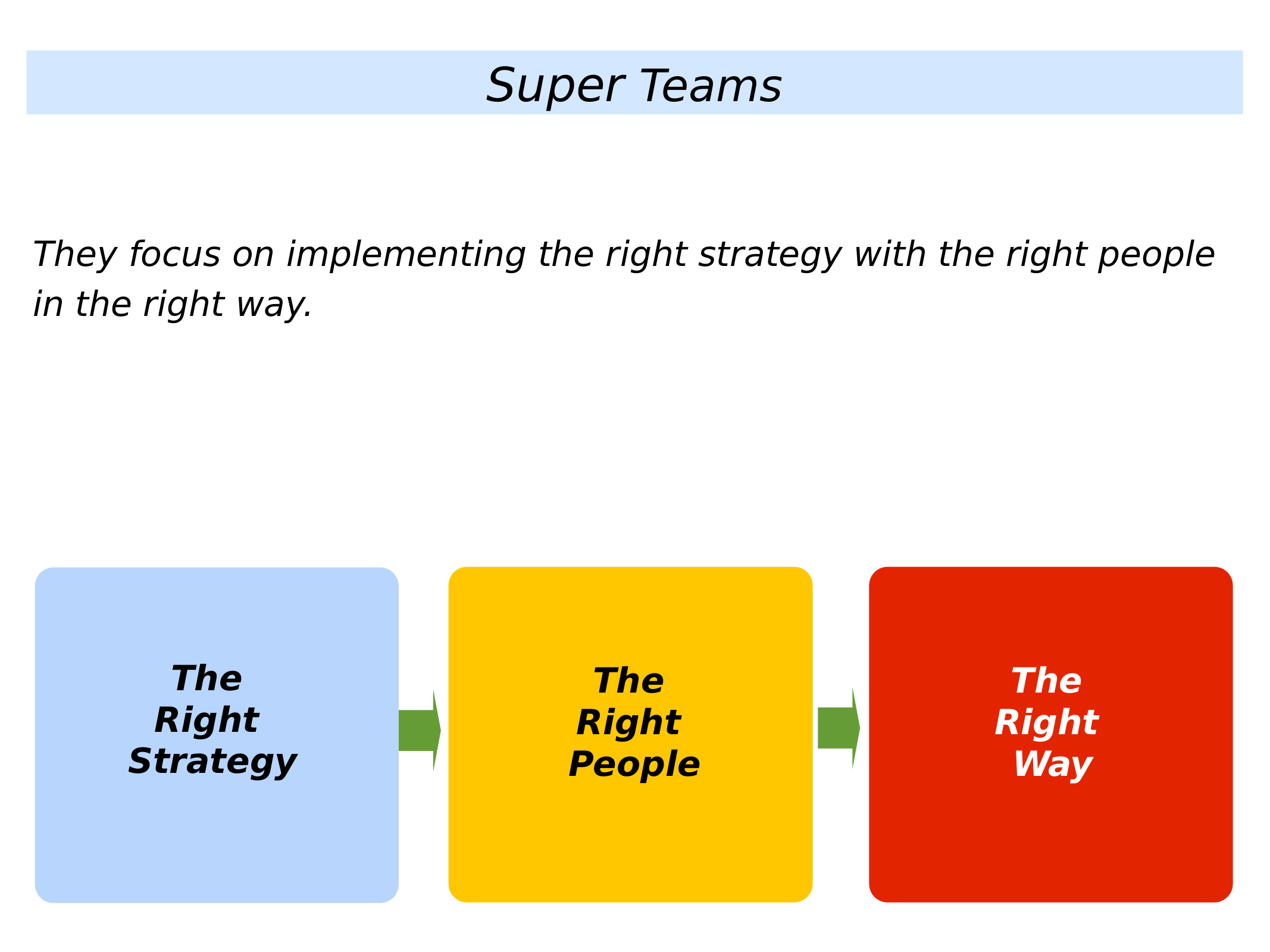

Super Teams
They focus on implementing the right strategy with the right people in the right way.

The
Right
Strategy
The
Right
People
The
Right
Way